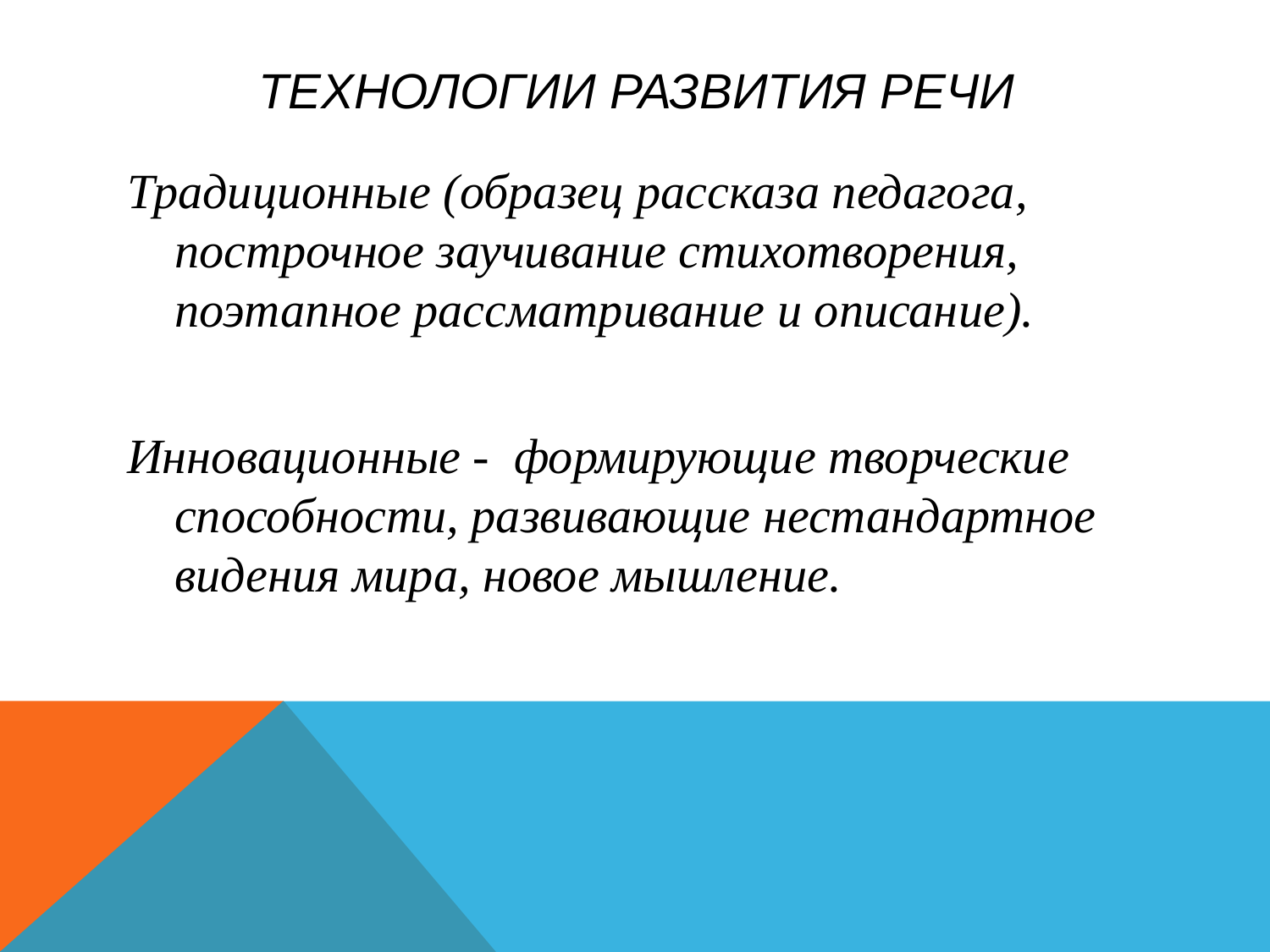

# Технологии развития речи
Традиционные (образец рассказа педагога, построчное заучивание стихотворения, поэтапное рассматривание и описание).

Инновационные -  формирующие творческие способности, развивающие нестандартное видения мира, новое мышление.